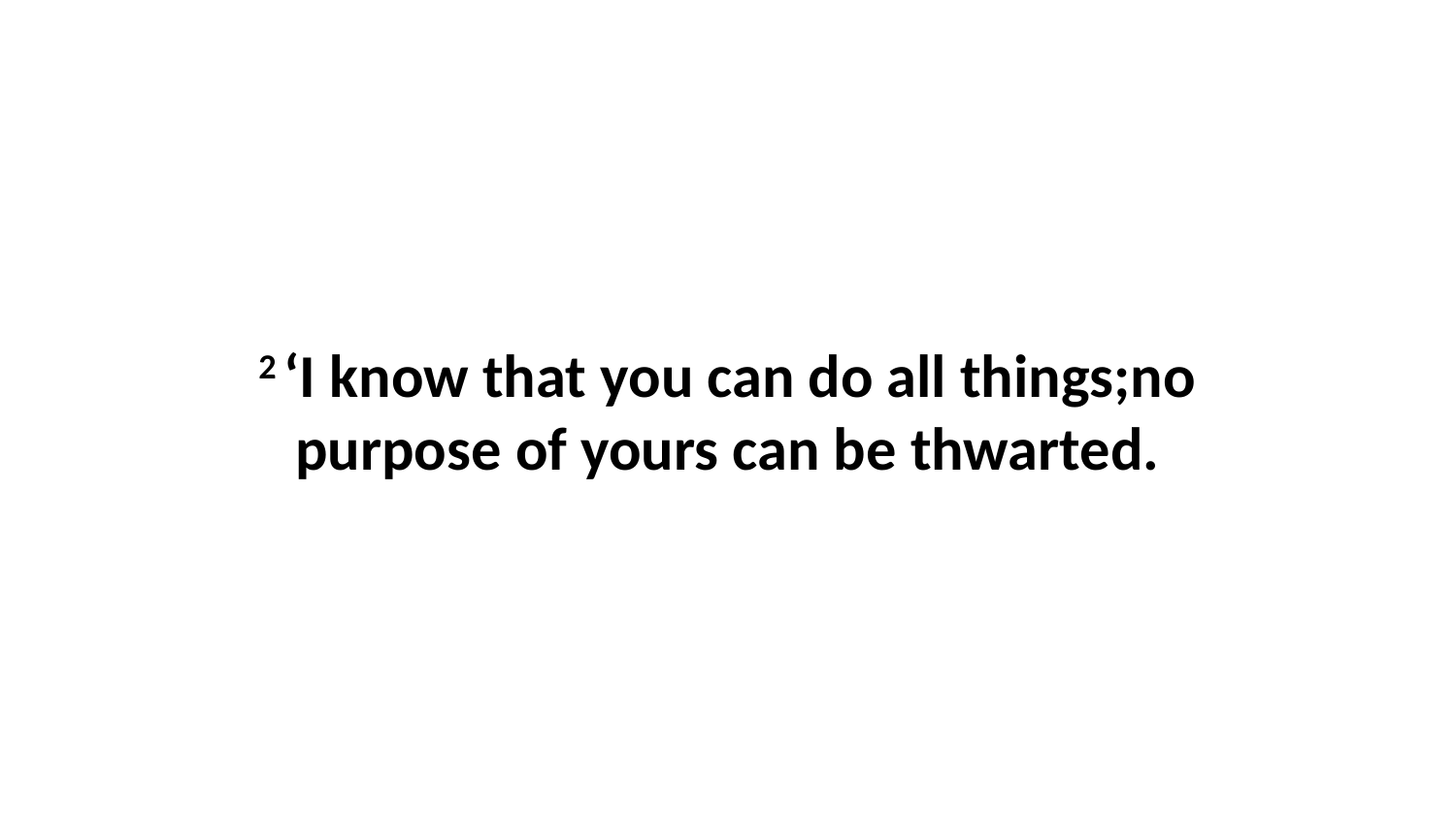

2 ‘I know that you can do all things;no purpose of yours can be thwarted.